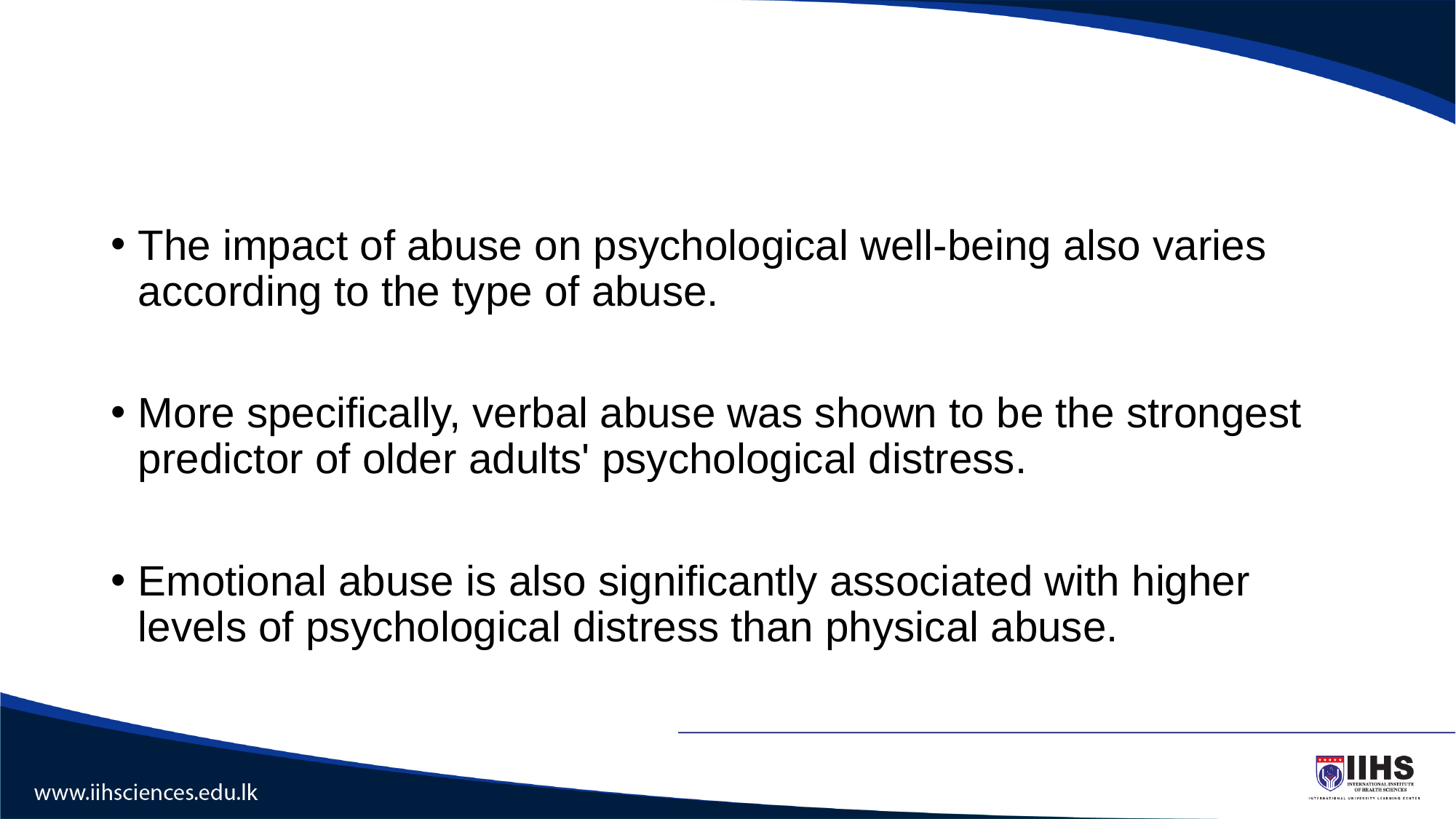

#
The impact of abuse on psychological well-being also varies according to the type of abuse.

More specifically, verbal abuse was shown to be the strongest predictor of older adults' psychological distress.

Emotional abuse is also significantly associated with higher levels of psychological distress than physical abuse.